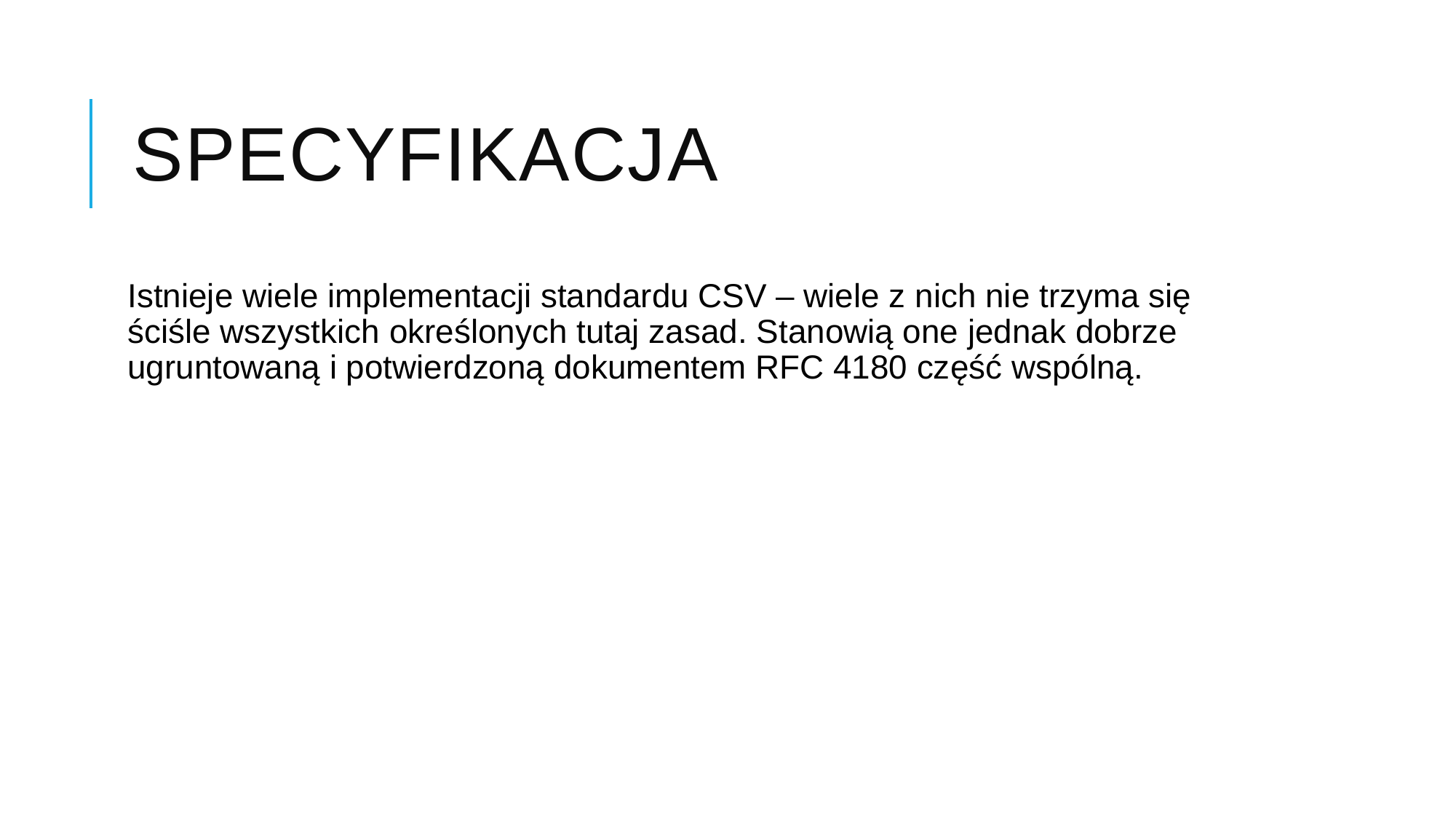

# Specyfikacja
Istnieje wiele implementacji standardu CSV – wiele z nich nie trzyma się ściśle wszystkich określonych tutaj zasad. Stanowią one jednak dobrze ugruntowaną i potwierdzoną dokumentem RFC 4180 część wspólną.